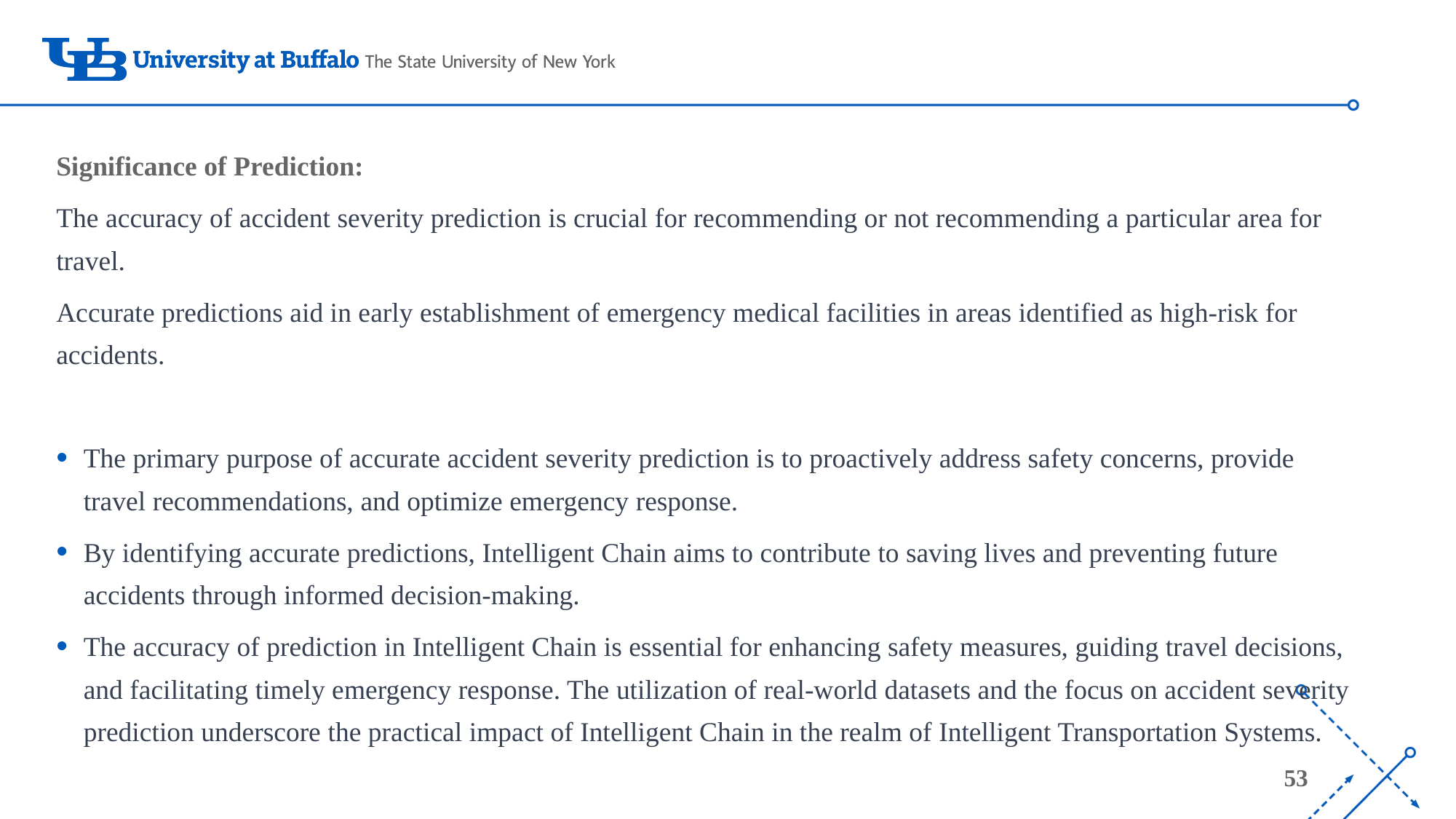

Significance of Prediction:
The accuracy of accident severity prediction is crucial for recommending or not recommending a particular area for travel.
Accurate predictions aid in early establishment of emergency medical facilities in areas identified as high-risk for accidents.

The primary purpose of accurate accident severity prediction is to proactively address safety concerns, provide travel recommendations, and optimize emergency response.
By identifying accurate predictions, Intelligent Chain aims to contribute to saving lives and preventing future accidents through informed decision-making.
The accuracy of prediction in Intelligent Chain is essential for enhancing safety measures, guiding travel decisions, and facilitating timely emergency response. The utilization of real-world datasets and the focus on accident severity prediction underscore the practical impact of Intelligent Chain in the realm of Intelligent Transportation Systems.